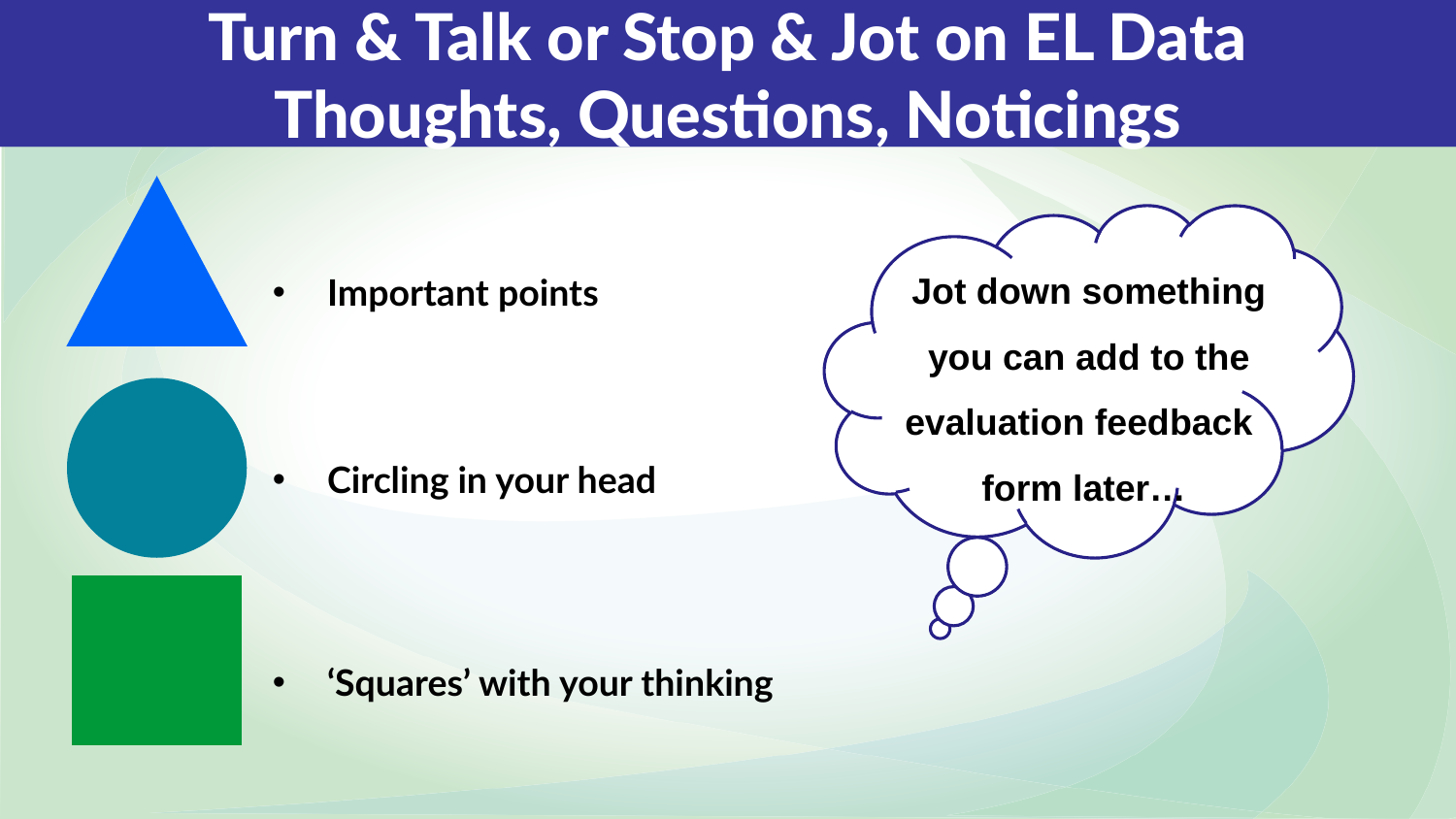

Turn & Talk or Stop & Jot on EL Data
Thoughts, Questions, Noticings

Important points
Jot down something you can add to the evaluation feedback   form later…

Circling in your head

‘Squares’ with your thinking